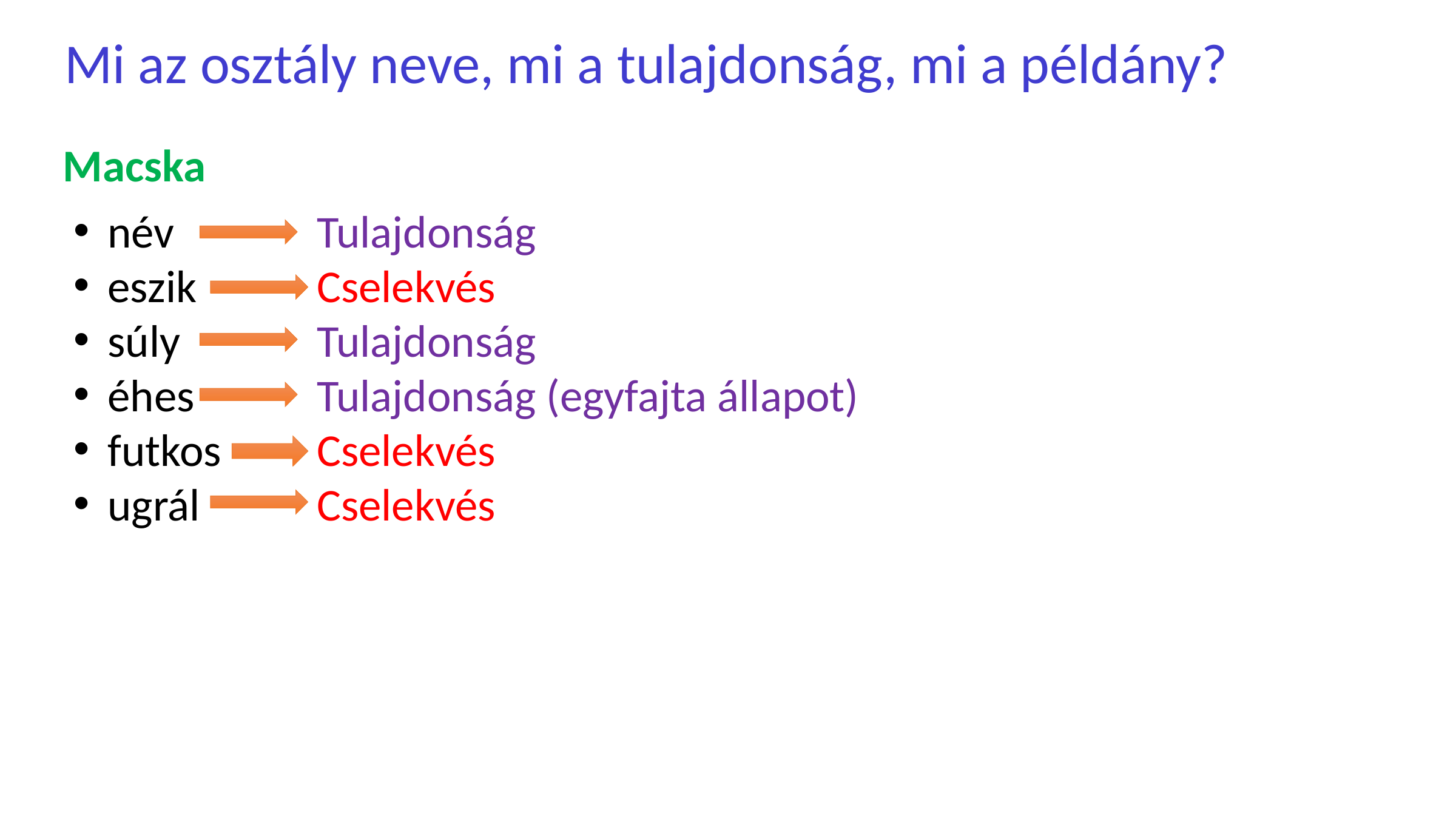

Mi az osztály neve, mi a tulajdonság, mi a példány?
Macska
név
eszik
súly
éhes
futkos
ugrál
Tulajdonság
Cselekvés
Tulajdonság
Tulajdonság (egyfajta állapot)
Cselekvés
Cselekvés